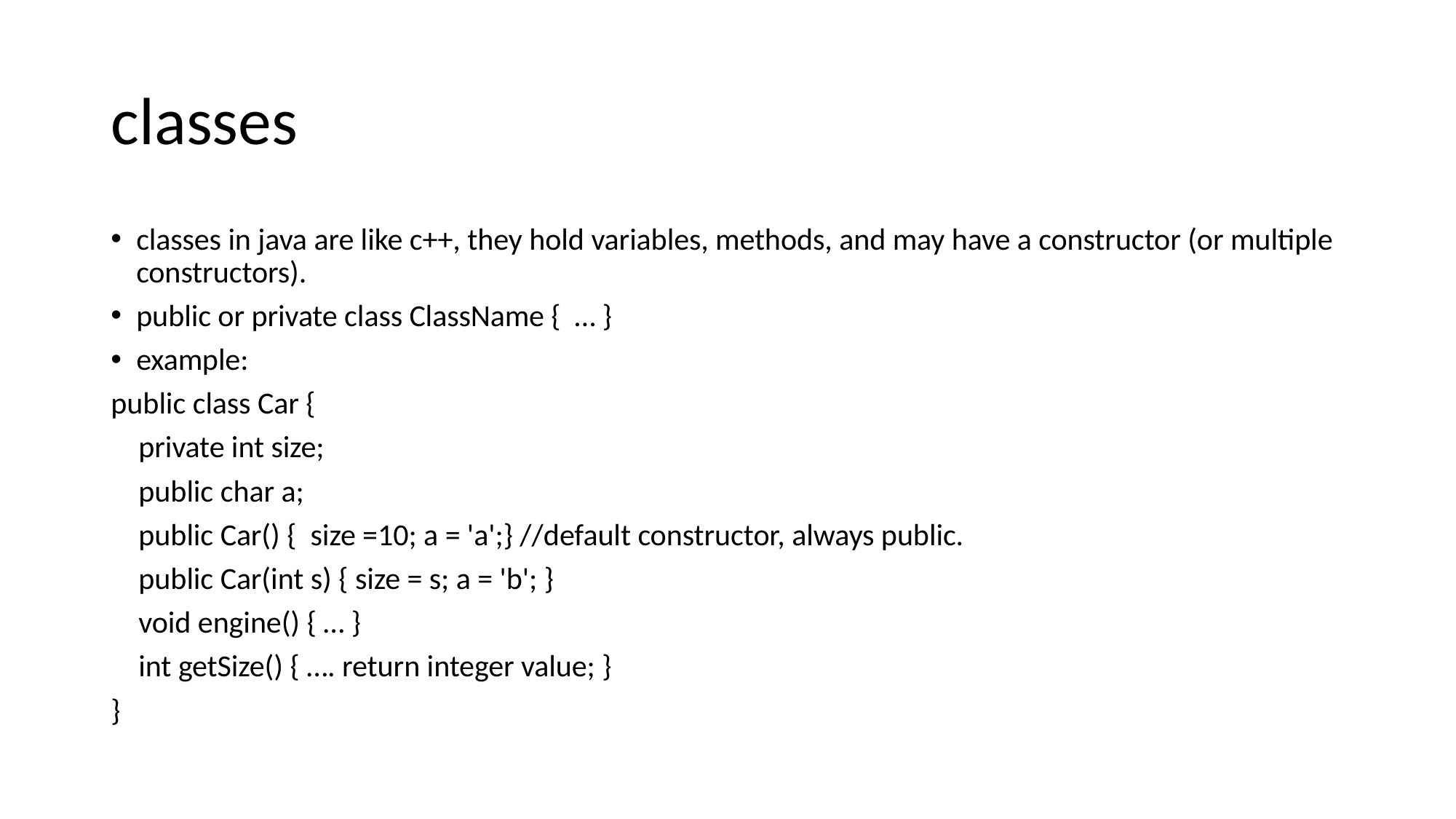

# classes
classes in java are like c++, they hold variables, methods, and may have a constructor (or multiple constructors).
public or private class ClassName {  … }
example:
public class Car {
    private int size;
    public char a;
    public Car() {  size =10; a = 'a';} //default constructor, always public.
    public Car(int s) { size = s; a = 'b'; }
    void engine() { … }
    int getSize() { …. return integer value; }
}